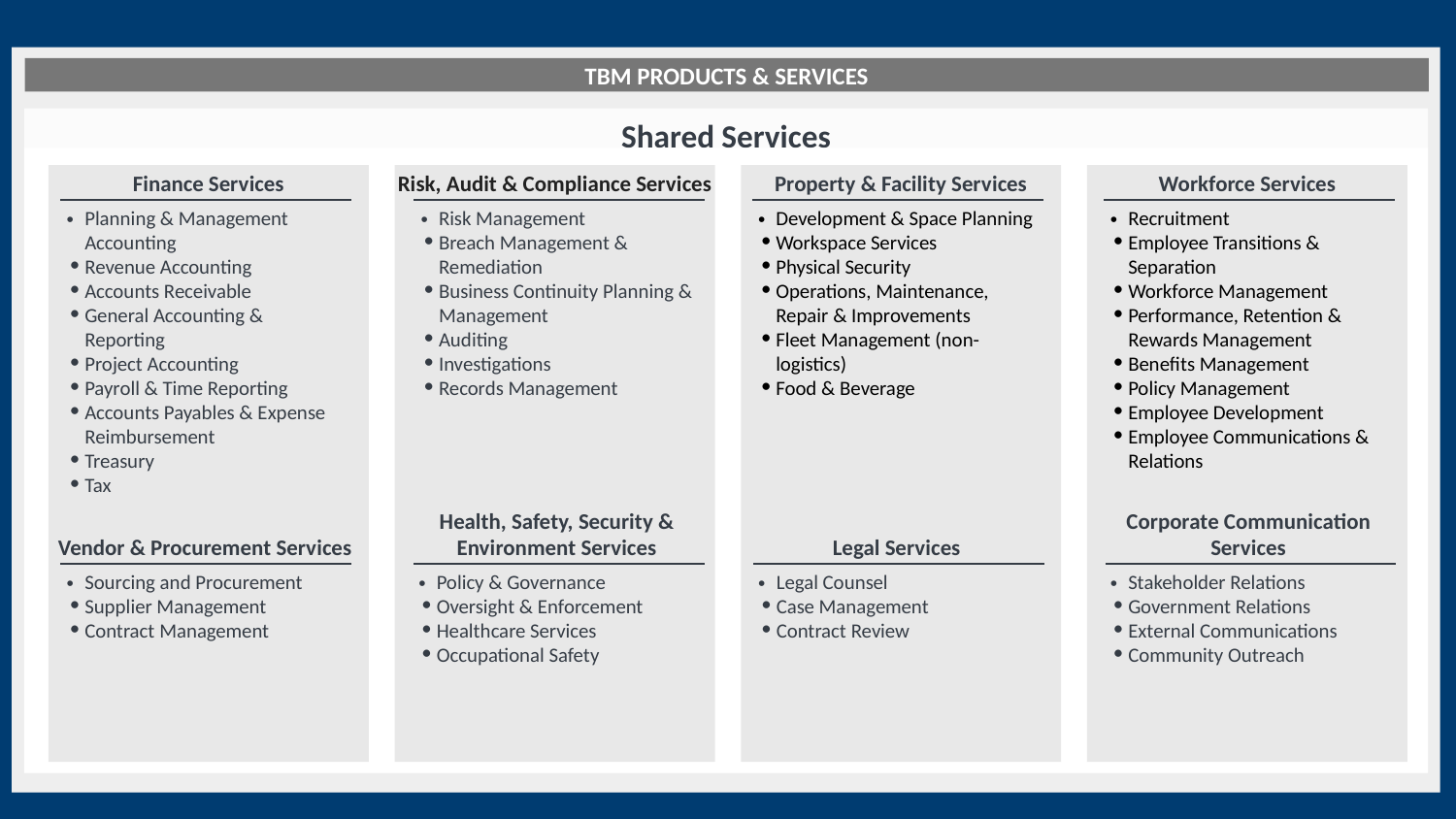

TBM PRODUCTS & SERVICES
Infrastructure Services
Shared Services

Finance Services
Risk, Audit & Compliance Services
Property & Facility Services
Workforce Services

Recruitment
Employee Transitions & Separation
Workforce Management
Performance, Retention & Rewards Management
Benefits Management
Policy Management
Employee Development
Employee Communications & Relations

Planning & Management Accounting
Revenue Accounting
Accounts Receivable
General Accounting & Reporting
Project Accounting
Payroll & Time Reporting
Accounts Payables & Expense Reimbursement
Treasury
Tax

Risk Management
Breach Management & Remediation
Business Continuity Planning & Management
Auditing
Investigations
Records Management
Development & Space Planning
Workspace Services
Physical Security
Operations, Maintenance, Repair & Improvements
Fleet Management (non-logistics)
Food & Beverage
Vendor & Procurement Services
Health, Safety, Security & Environment Services
Legal Services
Corporate Communication Services
Sourcing and Procurement
Supplier Management
Contract Management

Policy & Governance
Oversight & Enforcement
Healthcare Services
Occupational Safety

Legal Counsel
Case Management
Contract Review

Stakeholder Relations
Government Relations
External Communications
Community Outreach